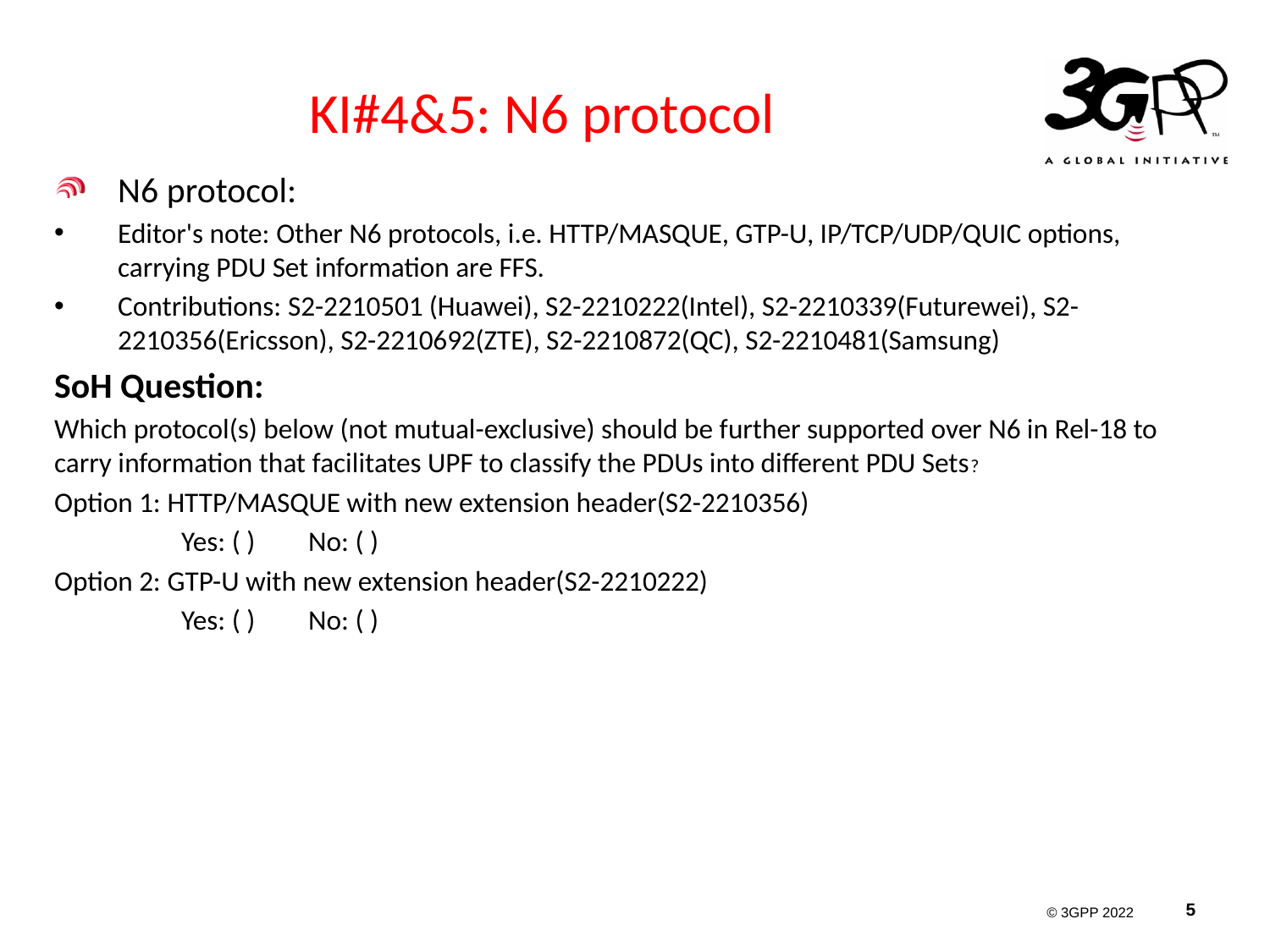

# KI#4&5: N6 protocol
N6 protocol:
Editor's note: Other N6 protocols, i.e. HTTP/MASQUE, GTP-U, IP/TCP/UDP/QUIC options, carrying PDU Set information are FFS.
Contributions: S2-2210501 (Huawei), S2-2210222(Intel), S2-2210339(Futurewei), S2-2210356(Ericsson), S2-2210692(ZTE), S2-2210872(QC), S2-2210481(Samsung)
SoH Question:
Which protocol(s) below (not mutual-exclusive) should be further supported over N6 in Rel-18 to carry information that facilitates UPF to classify the PDUs into different PDU Sets?
Option 1: HTTP/MASQUE with new extension header(S2-2210356)
	Yes: ( )	No: ( )
Option 2: GTP-U with new extension header(S2-2210222)
	Yes: ( )	No: ( )